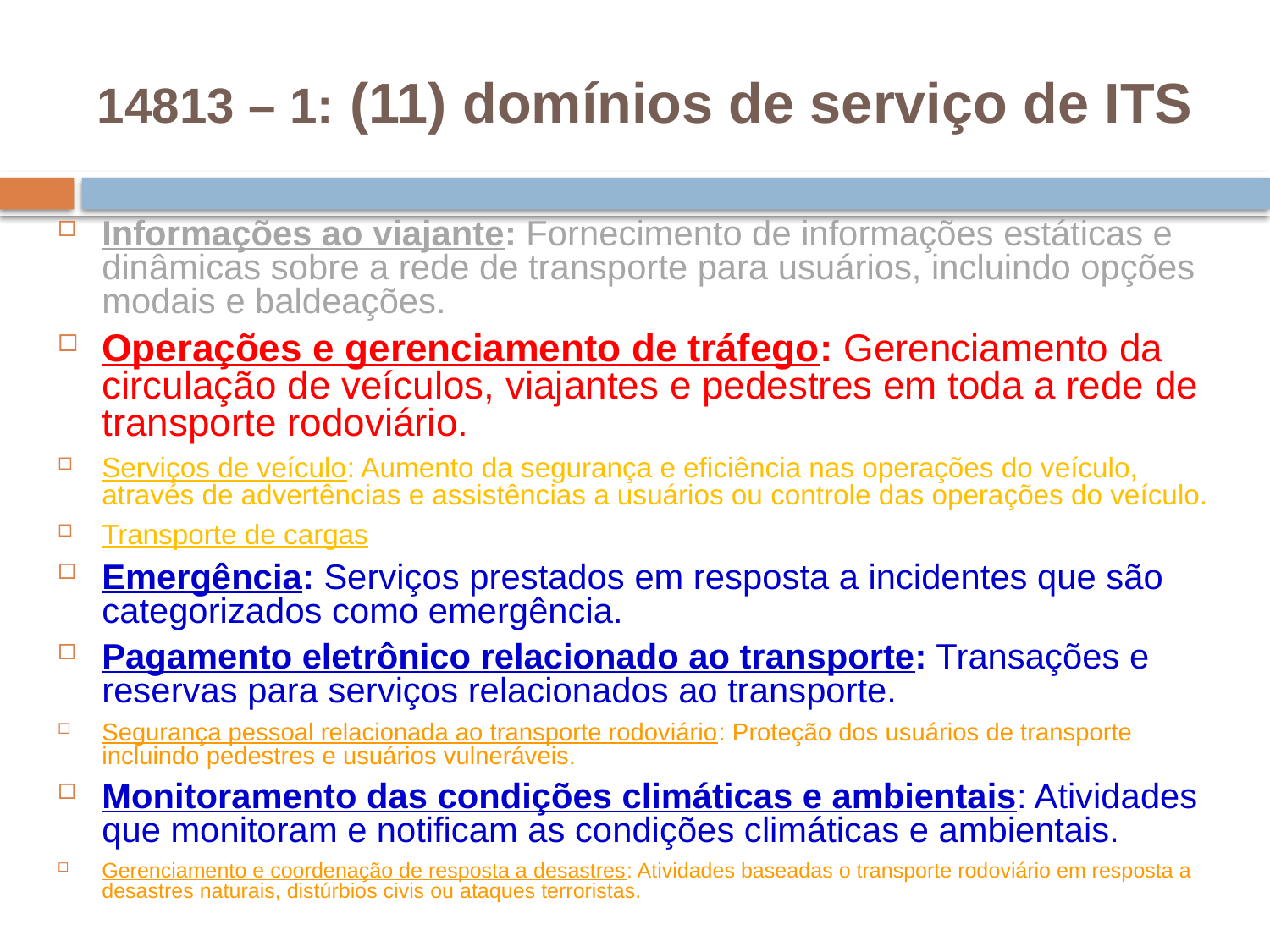

# 14813 – 1: (11) domínios de serviço de ITS
Informações ao viajante: Fornecimento de informações estáticas e dinâmicas sobre a rede de transporte para usuários, incluindo opções modais e baldeações.
Operações e gerenciamento de tráfego: Gerenciamento da circulação de veículos, viajantes e pedestres em toda a rede de transporte rodoviário.
Serviços de veículo: Aumento da segurança e eficiência nas operações do veículo, através de advertências e assistências a usuários ou controle das operações do veículo.
Transporte de cargas
Emergência: Serviços prestados em resposta a incidentes que são categorizados como emergência.
Pagamento eletrônico relacionado ao transporte: Transações e reservas para serviços relacionados ao transporte.
Segurança pessoal relacionada ao transporte rodoviário: Proteção dos usuários de transporte incluindo pedestres e usuários vulneráveis.
Monitoramento das condições climáticas e ambientais: Atividades que monitoram e notificam as condições climáticas e ambientais.
Gerenciamento e coordenação de resposta a desastres: Atividades baseadas o transporte rodoviário em resposta a desastres naturais, distúrbios civis ou ataques terroristas.